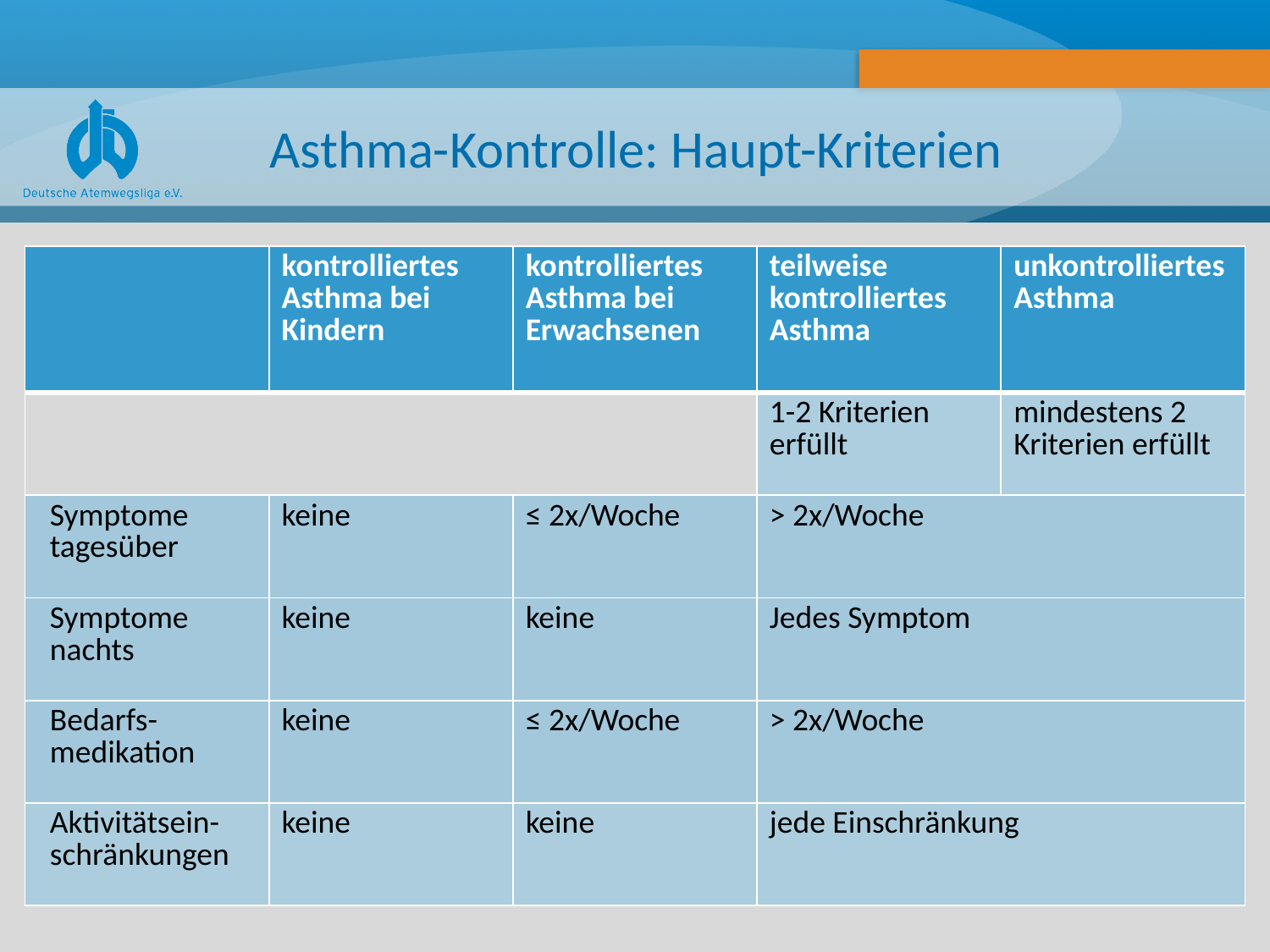

# Asthma-Kontrolle: Haupt-Kriterien
|  | kontrolliertes Asthma bei Kindern | kontrolliertes Asthma bei Erwachsenen | teilweise kontrolliertes Asthma | unkontrolliertes Asthma |
| --- | --- | --- | --- | --- |
|  |  |  | 1-2 Kriterien erfüllt | mindestens 2 Kriterien erfüllt |
| Symptome tagesüber | keine | ≤ 2x/Woche | > 2x/Woche |  |
| Symptome nachts | keine | keine | Jedes Symptom |  |
| Bedarfs-medikation | keine | ≤ 2x/Woche | > 2x/Woche |  |
| Aktivitätsein-schränkungen | keine | keine | jede Einschränkung |  |